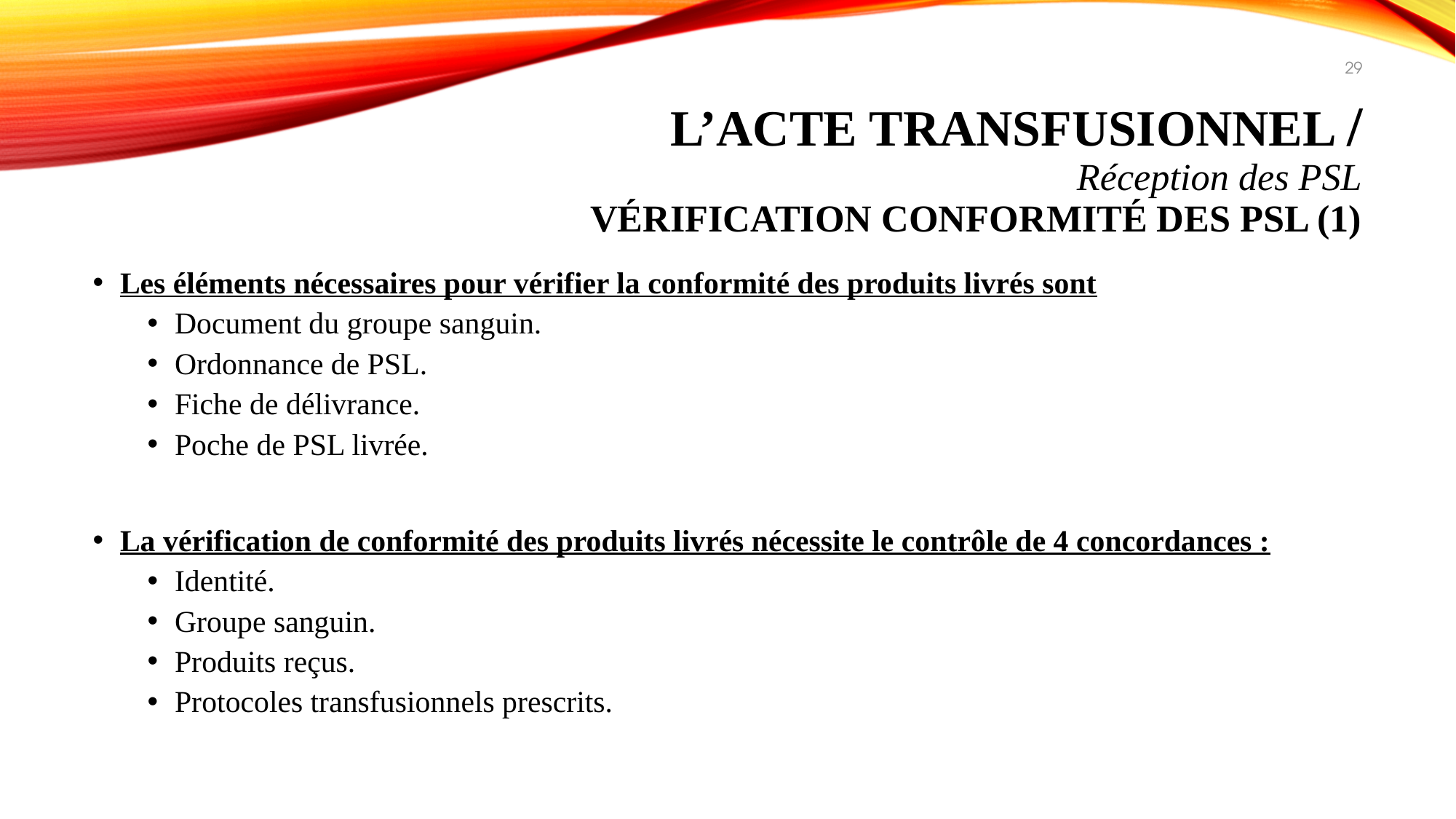

29
# L’acte transfusionnel / Réception des PSL vérification conformité des psl (1)
Les éléments nécessaires pour vérifier la conformité des produits livrés sont
Document du groupe sanguin.
Ordonnance de PSL.
Fiche de délivrance.
Poche de PSL livrée.

La vérification de conformité des produits livrés nécessite le contrôle de 4 concordances :
Identité.
Groupe sanguin.
Produits reçus.
Protocoles transfusionnels prescrits.